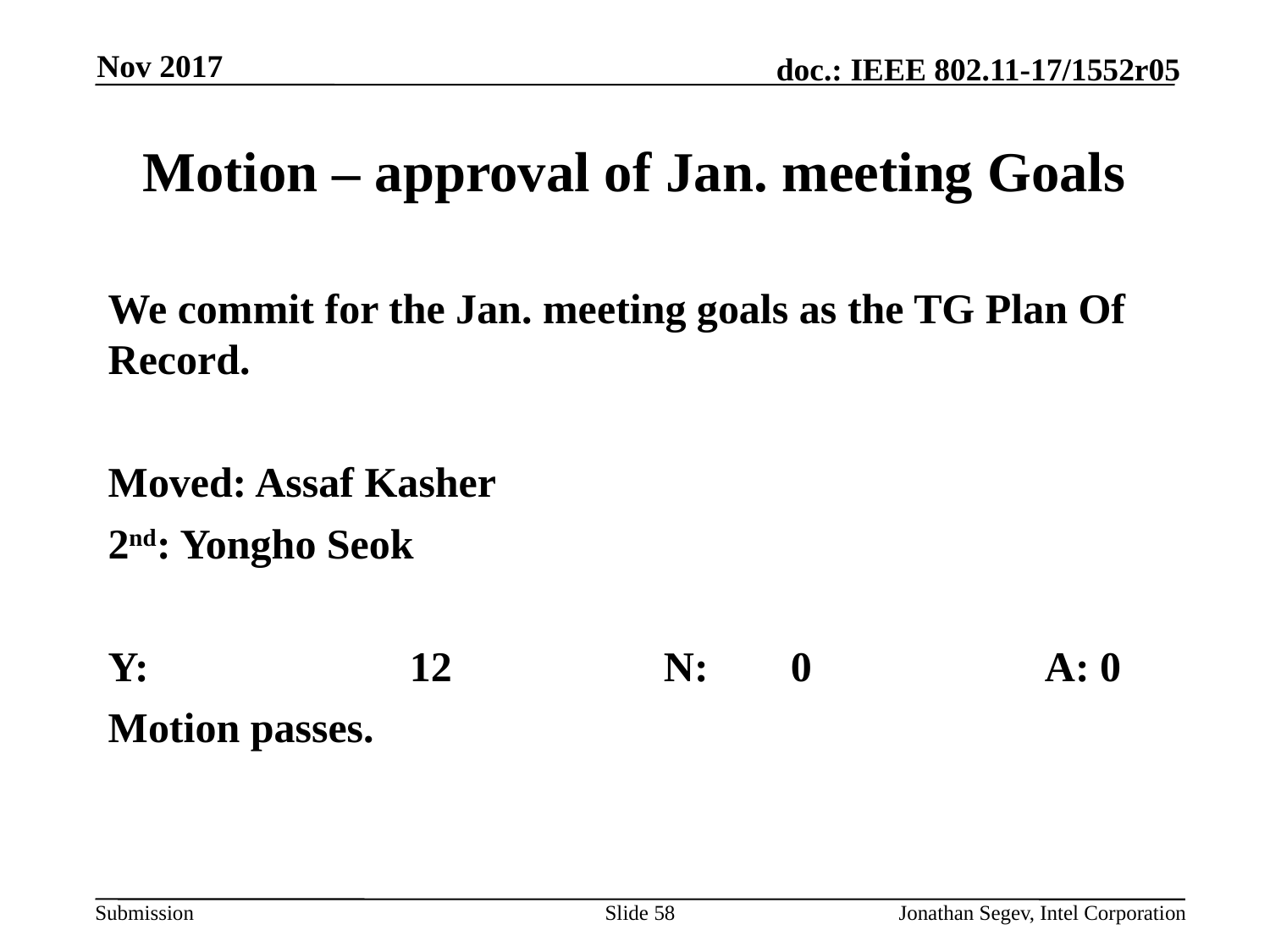

Nov 2017
# Motion – approval of Jan. meeting Goals
We commit for the Jan. meeting goals as the TG Plan Of Record.

Moved: Assaf Kasher
2nd: Yongho Seok

Y: 		12		N: 	0		A: 0
Motion passes.
Slide 58
Jonathan Segev, Intel Corporation